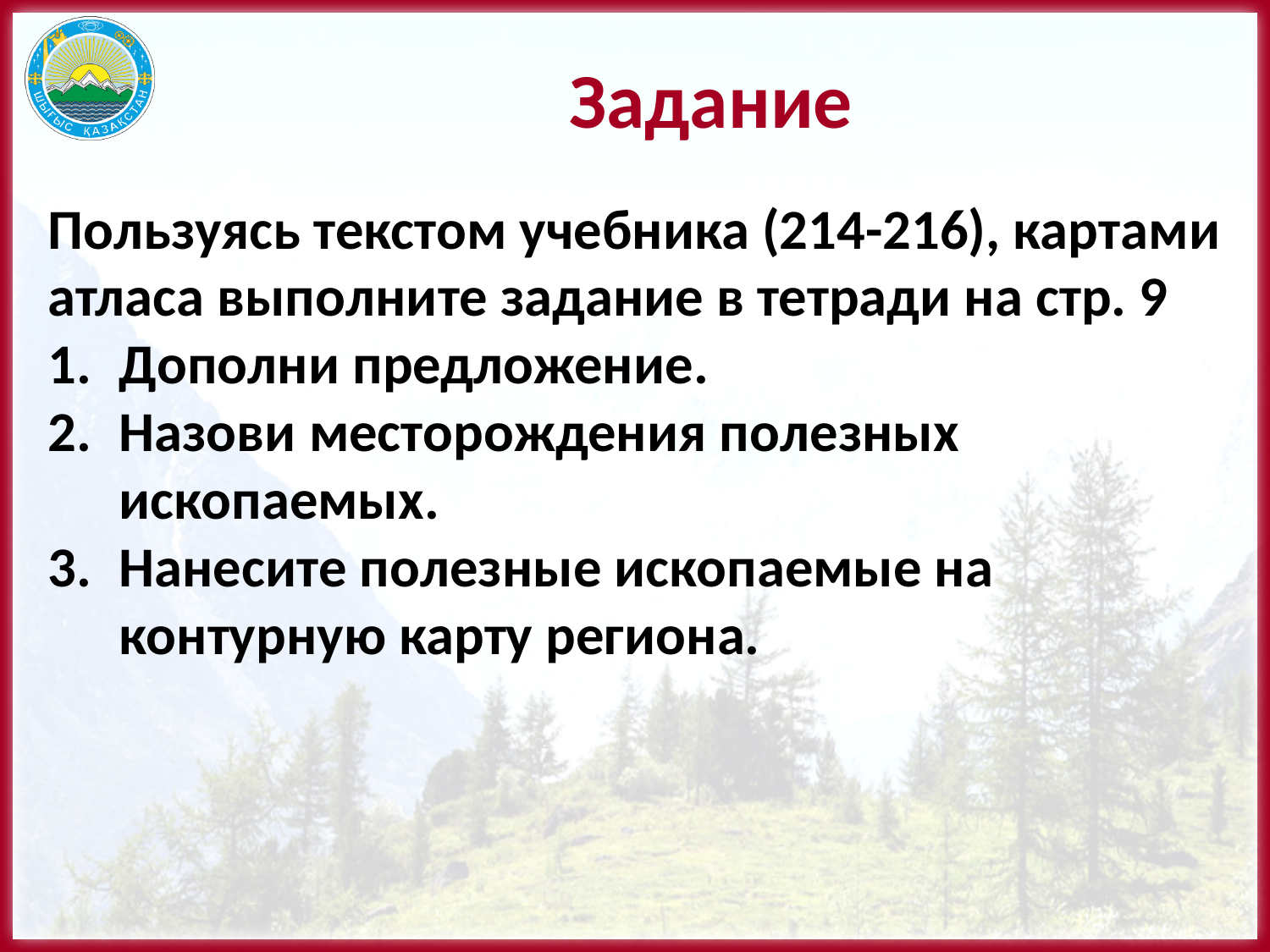

# Задание
Пользуясь текстом учебника (214-216), картами атласа выполните задание в тетради на стр. 9
Дополни предложение.
Назови месторождения полезных ископаемых.
Нанесите полезные ископаемые на контурную карту региона.